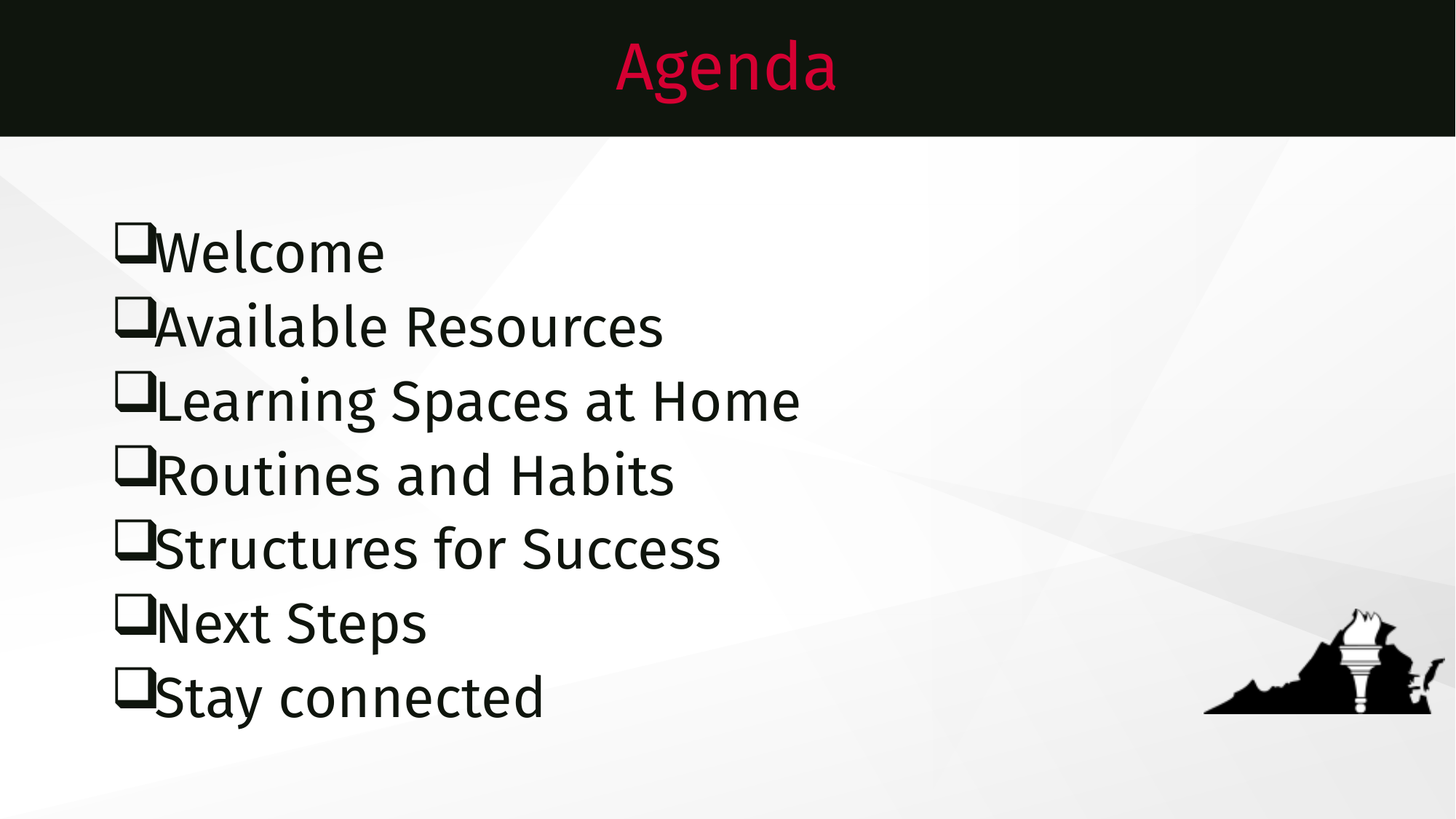

# Agenda
Welcome
Available Resources
Learning Spaces at Home
Routines and Habits
Structures for Success
Next Steps
Stay connected